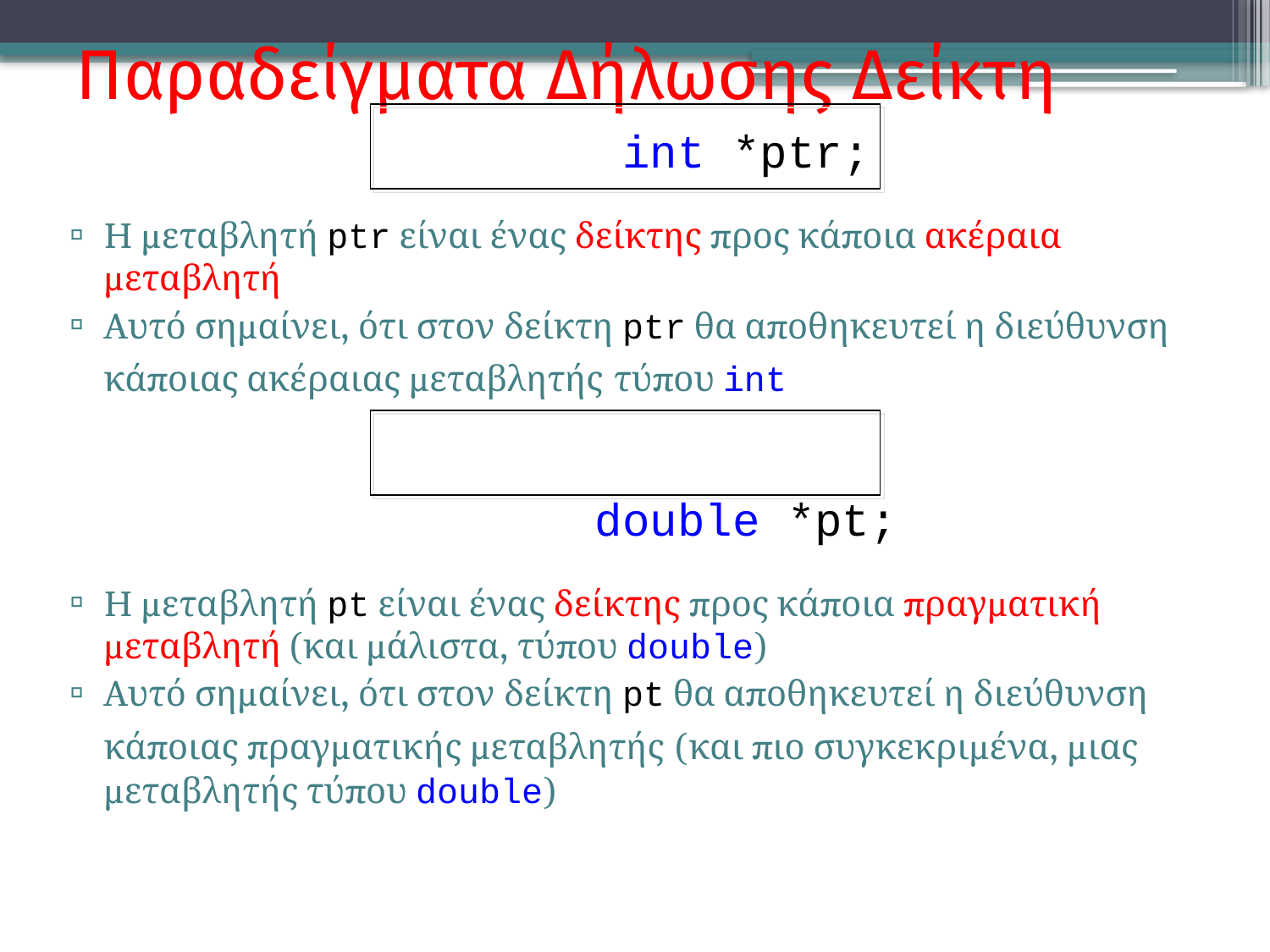

# Παραδείγματα Δήλωσης Δείκτη

				     int *ptr;

Η μεταβλητή ptr είναι ένας δείκτης προς κάποια ακέραια μεταβλητή
Αυτό σημαίνει, ότι στον δείκτη ptr θα αποθηκευτεί η διεύθυνση κάποιας ακέραιας μεταβλητής τύπου int

				    double *pt;

Η μεταβλητή pt είναι ένας δείκτης προς κάποια πραγματική μεταβλητή (και μάλιστα, τύπου double)
Αυτό σημαίνει, ότι στον δείκτη pt θα αποθηκευτεί η διεύθυνση κάποιας πραγματικής μεταβλητής (και πιο συγκεκριμένα, μιας μεταβλητής τύπου double)